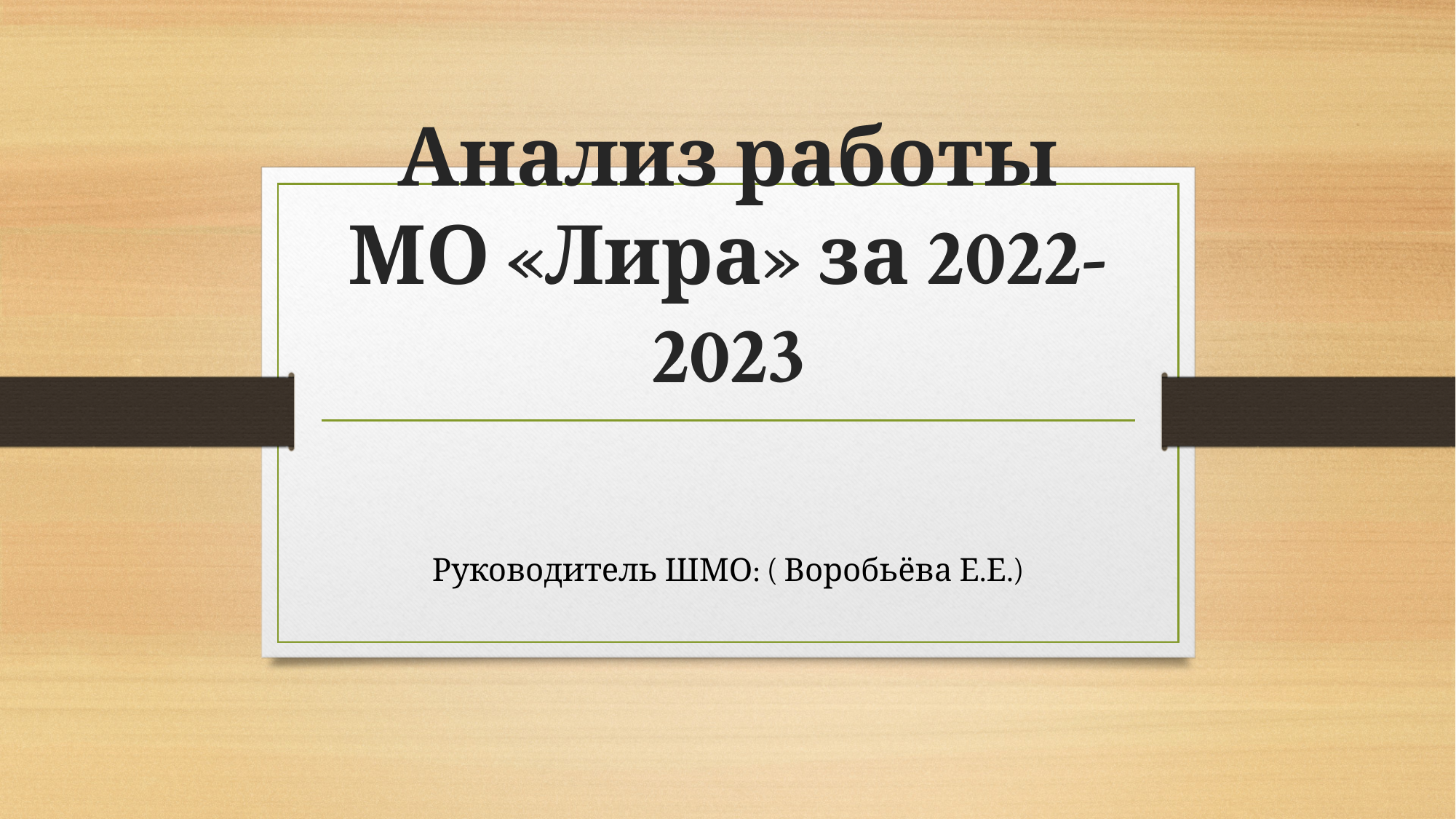

# Анализ работы МО «Лира» за 2022-2023

Руководитель ШМО: ( Воробьёва Е.Е.)